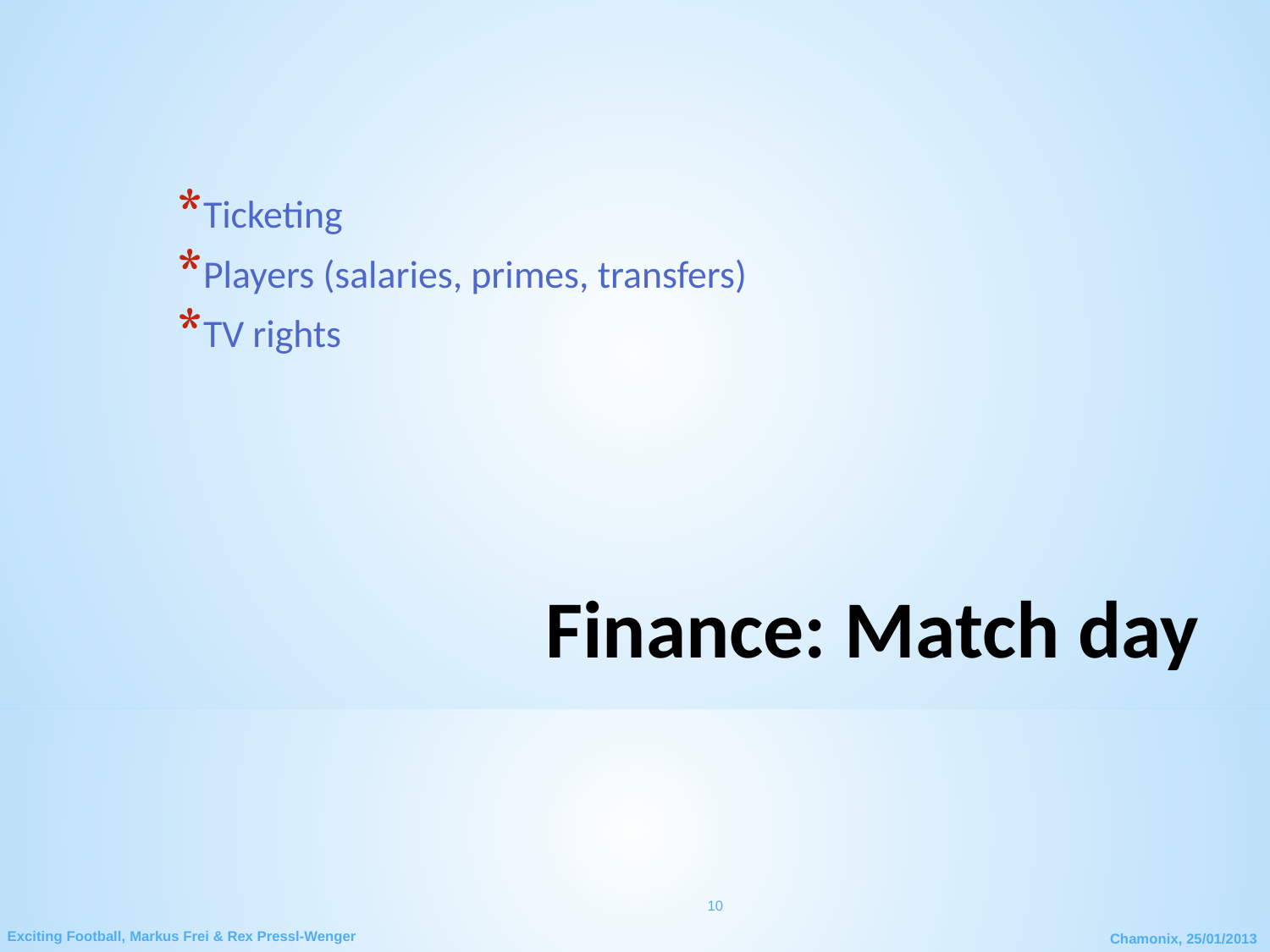

Ticketing
Players (salaries, primes, transfers)
TV rights
# Finance: Match day
10
Exciting Football, Markus Frei & Rex Pressl-Wenger
Chamonix, 25/01/2013